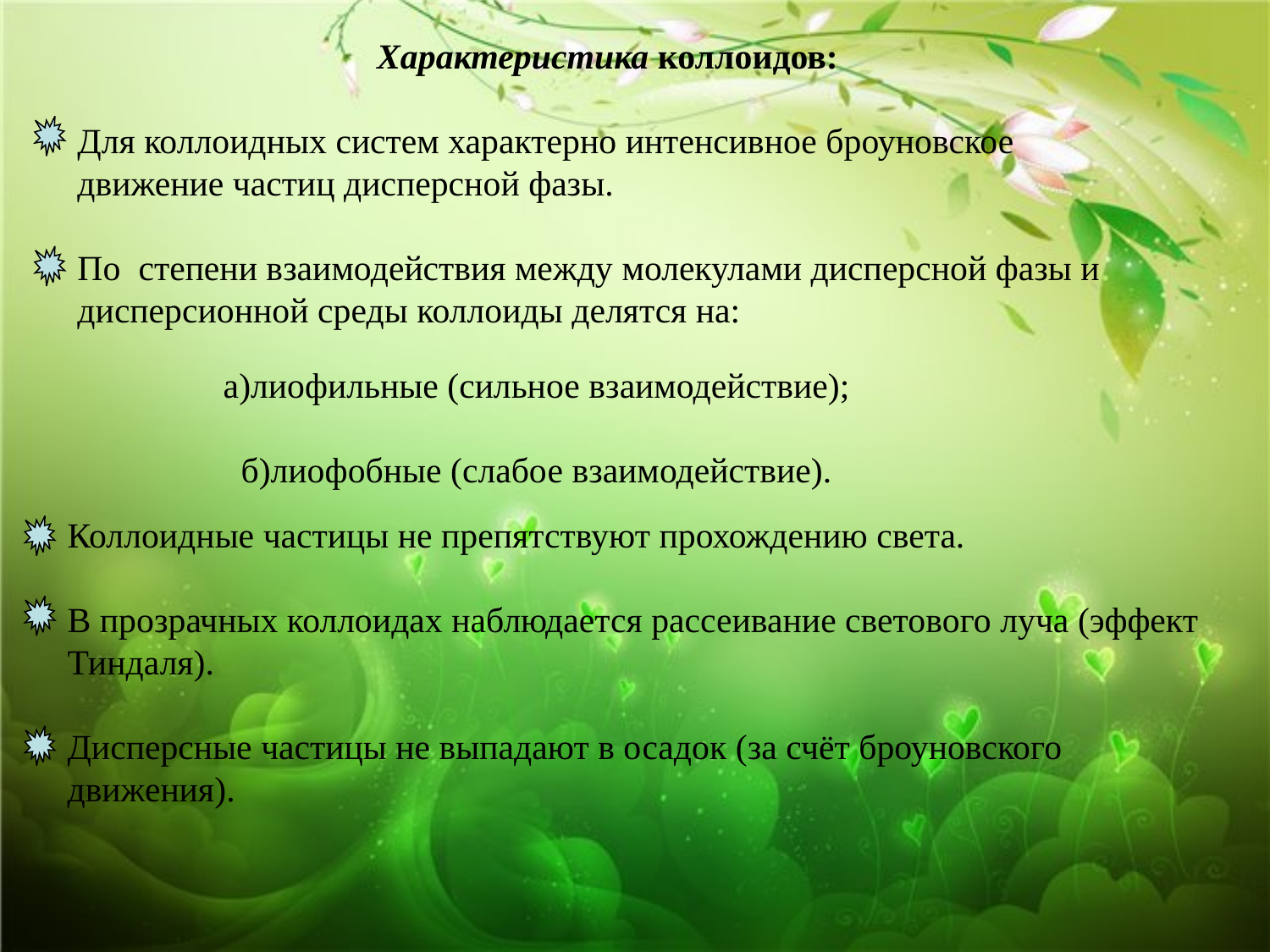

Характеристика коллоидов:

Для коллоидных систем характерно интенсивное броуновское движение частиц дисперсной фазы.

По  степени взаимодействия между молекулами дисперсной фазы и дисперсионной среды коллоиды делятся на:

а)лиофильные (сильное взаимодействие);

б)лиофобные (слабое взаимодействие).
Коллоидные частицы не препятствуют прохождению света.

В прозрачных коллоидах наблюдается рассеивание светового луча (эффект Тиндаля).

Дисперсные частицы не выпадают в осадок (за счёт броуновского движения).